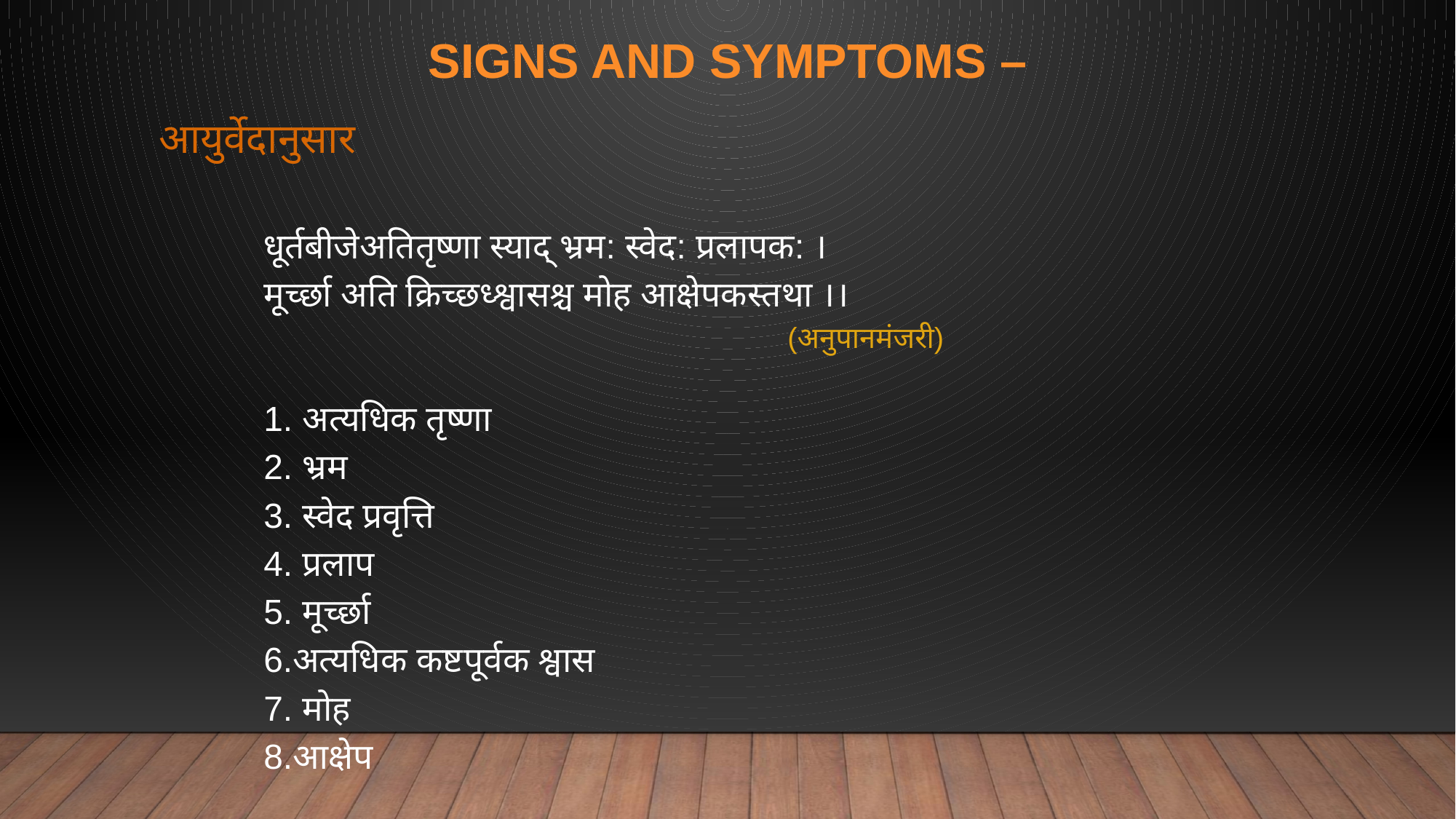

# Signs and symptoms –
आयुर्वेदानुसार

		धूर्तबीजेअतितृष्णा स्याद् भ्रम: स्वेद: प्रलापक: ।
		मूर्च्छा अति क्रिच्छध्श्वासश्च मोह आक्षेपकस्तथा ।।
                             ‌                              					(अनुपानमंजरी)

	1. अत्यधिक तृष्णा
	2. भ्रम
	3. स्वेद प्रवृत्ति
	4. प्रलाप
	5. मूर्च्छा
	6.अत्यधिक कष्टपूर्वक श्वास
	7. मोह
	8.आक्षेप